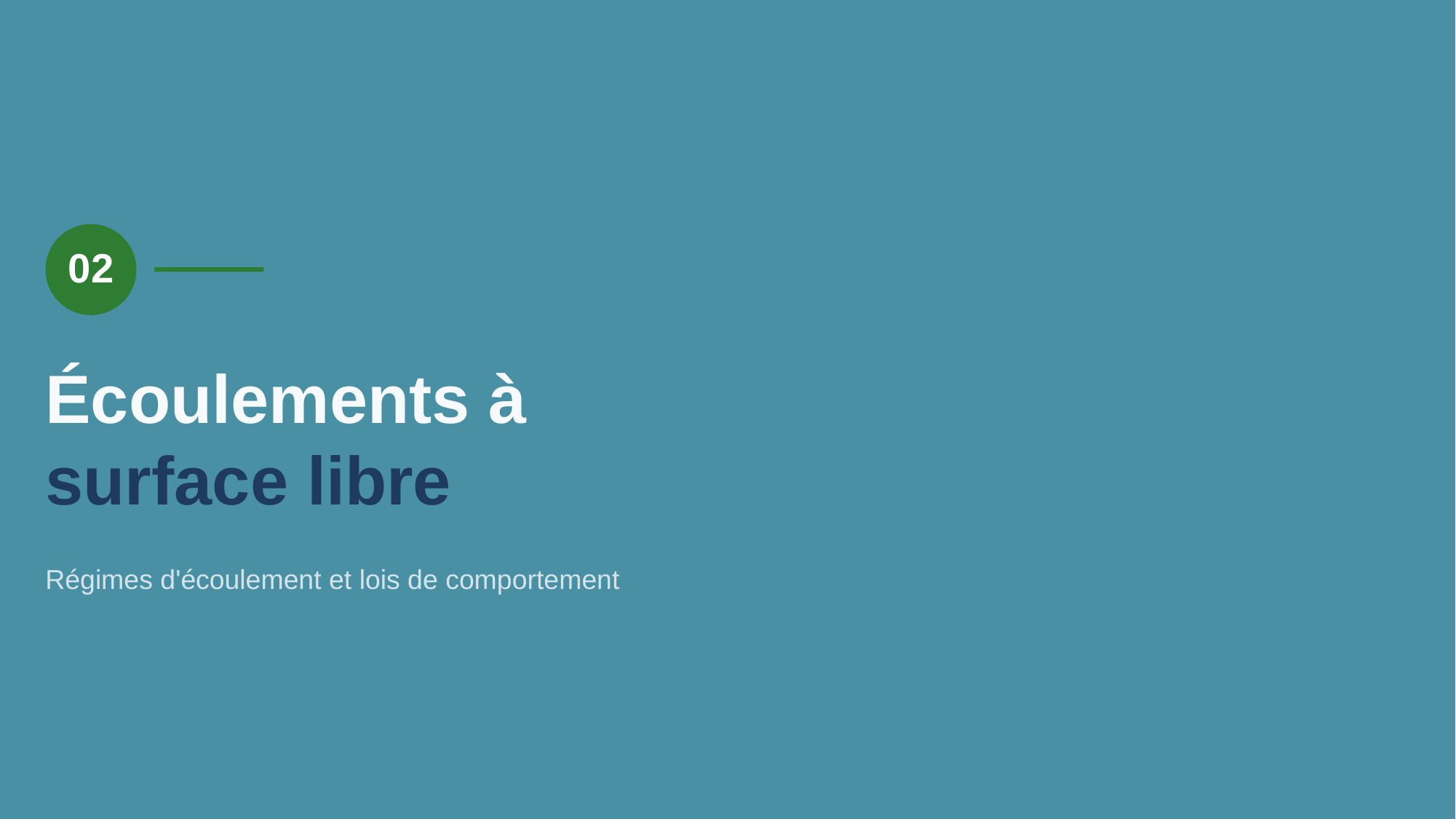

02

Écoulements à
surface libre
Régimes d'écoulement et lois de comportement